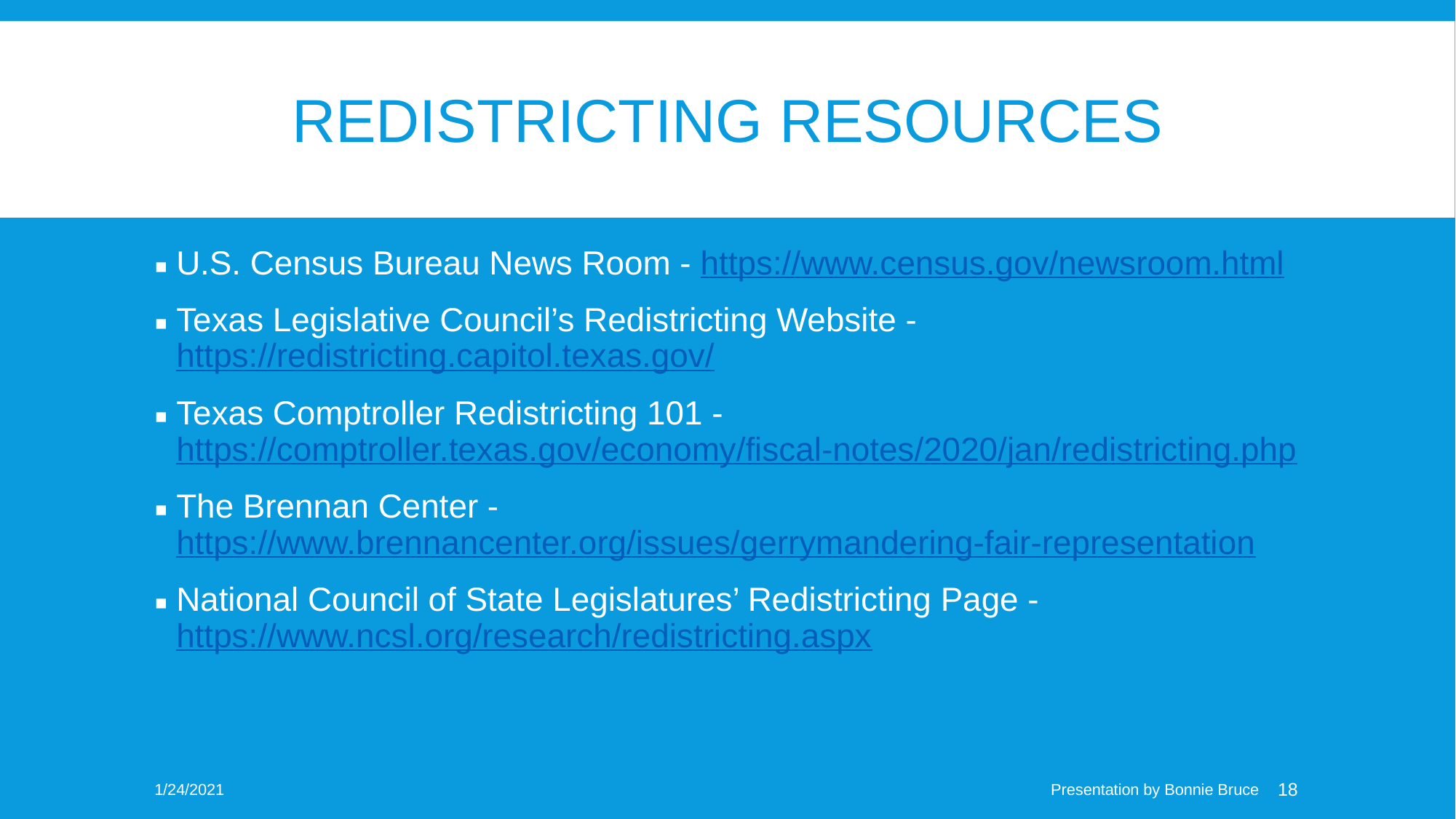

# REDISTRICTING RESOURCES
U.S. Census Bureau News Room - https://www.census.gov/newsroom.html
Texas Legislative Council’s Redistricting Website - https://redistricting.capitol.texas.gov/
Texas Comptroller Redistricting 101 - https://comptroller.texas.gov/economy/fiscal-notes/2020/jan/redistricting.php
The Brennan Center - https://www.brennancenter.org/issues/gerrymandering-fair-representation
National Council of State Legislatures’ Redistricting Page - https://www.ncsl.org/research/redistricting.aspx

1/24/2021
Presentation by Bonnie Bruce
18